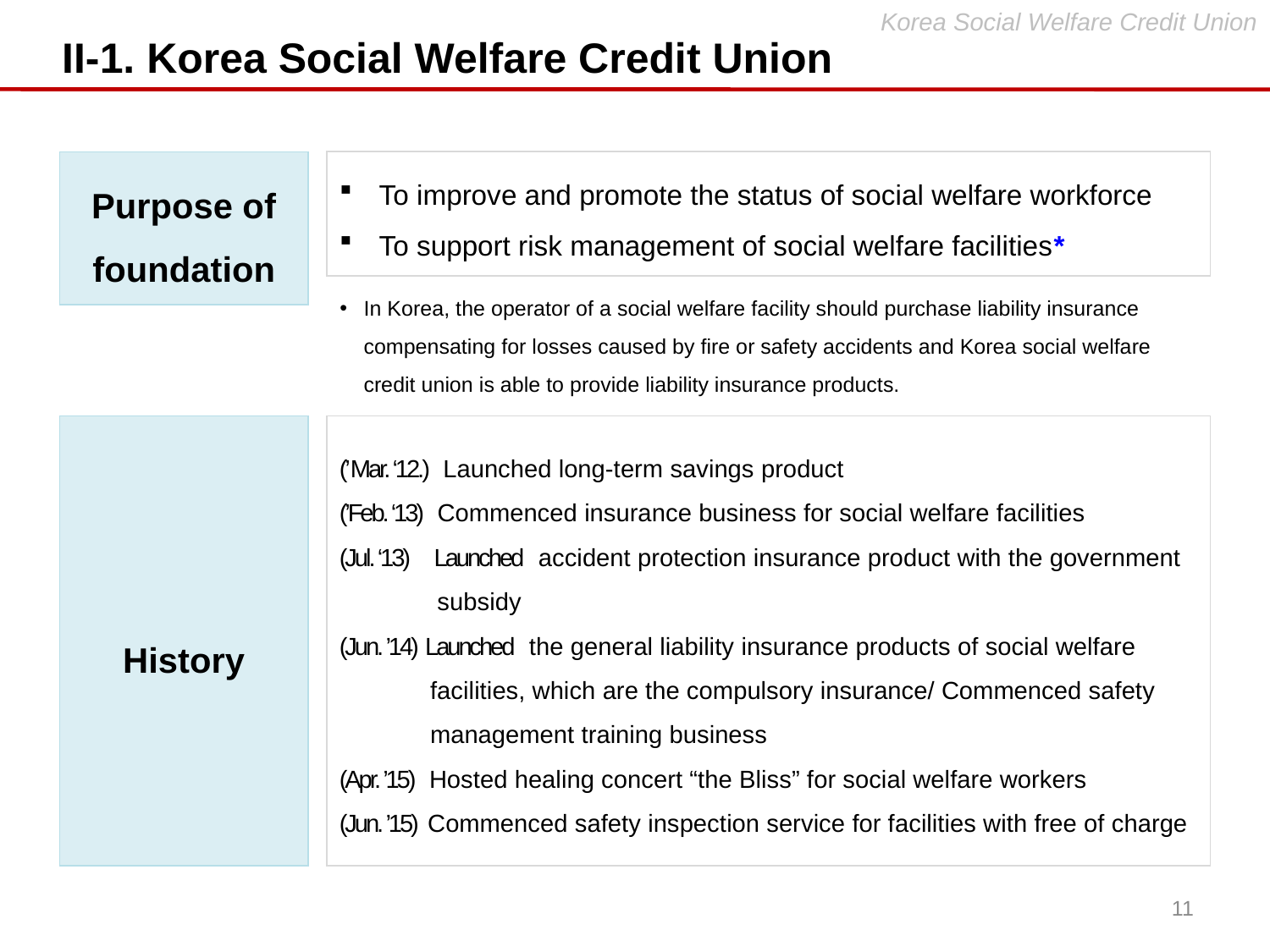

II-1. Korea Social Welfare Credit Union
Korea Social Welfare Credit Union
To improve and promote the status of social welfare workforce
To support risk management of social welfare facilities*
Purpose of foundation
In Korea, the operator of a social welfare facility should purchase liability insurance compensating for losses caused by fire or safety accidents and Korea social welfare credit union is able to provide liability insurance products.
History
(’Mar. ‘12.)   Launched long-term savings product
(’Feb. ‘13)   Commenced insurance business for social welfare facilities
(Jul. ‘13)      Launched  accident protection insurance product with the government
              subsidy
(Jun. ’14)  Launched  the general liability insurance products of social welfare
             facilities, which are the compulsory insurance/ Commenced safety
             management training business
(Apr. ’15)   Hosted healing concert “the Bliss” for social welfare workers
(Jun. ’15)  Commenced safety inspection service for facilities with free of charge
11